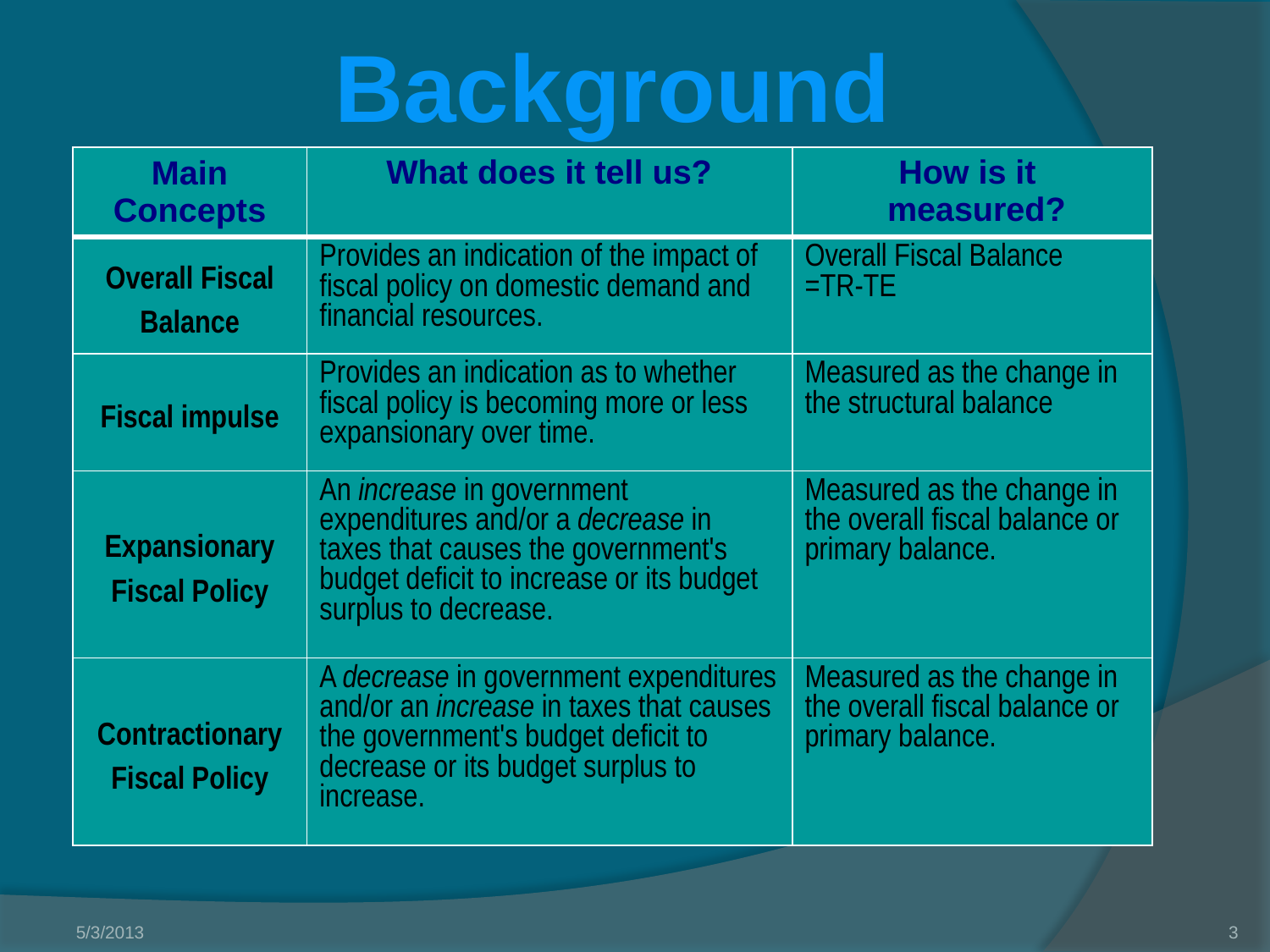

Background

| Main Concepts | What does it tell us? | How is it measured? |
| --- | --- | --- |
| Overall Fiscal Balance | Provides an indication of the impact of fiscal policy on domestic demand and financial resources. | Overall Fiscal Balance =TR-TE |
| Fiscal impulse | Provides an indication as to whether fiscal policy is becoming more or less expansionary over time. | Measured as the change in the structural balance |
| Expansionary Fiscal Policy | An increase in government expenditures and/or a decrease in taxes that causes the government's budget deficit to increase or its budget surplus to decrease. | Measured as the change in the overall fiscal balance or primary balance. |
| Contractionary Fiscal Policy | A decrease in government expenditures and/or an increase in taxes that causes the government's budget deficit to decrease or its budget surplus to increase. | Measured as the change in the overall fiscal balance or primary balance. |
5/3/2013
3